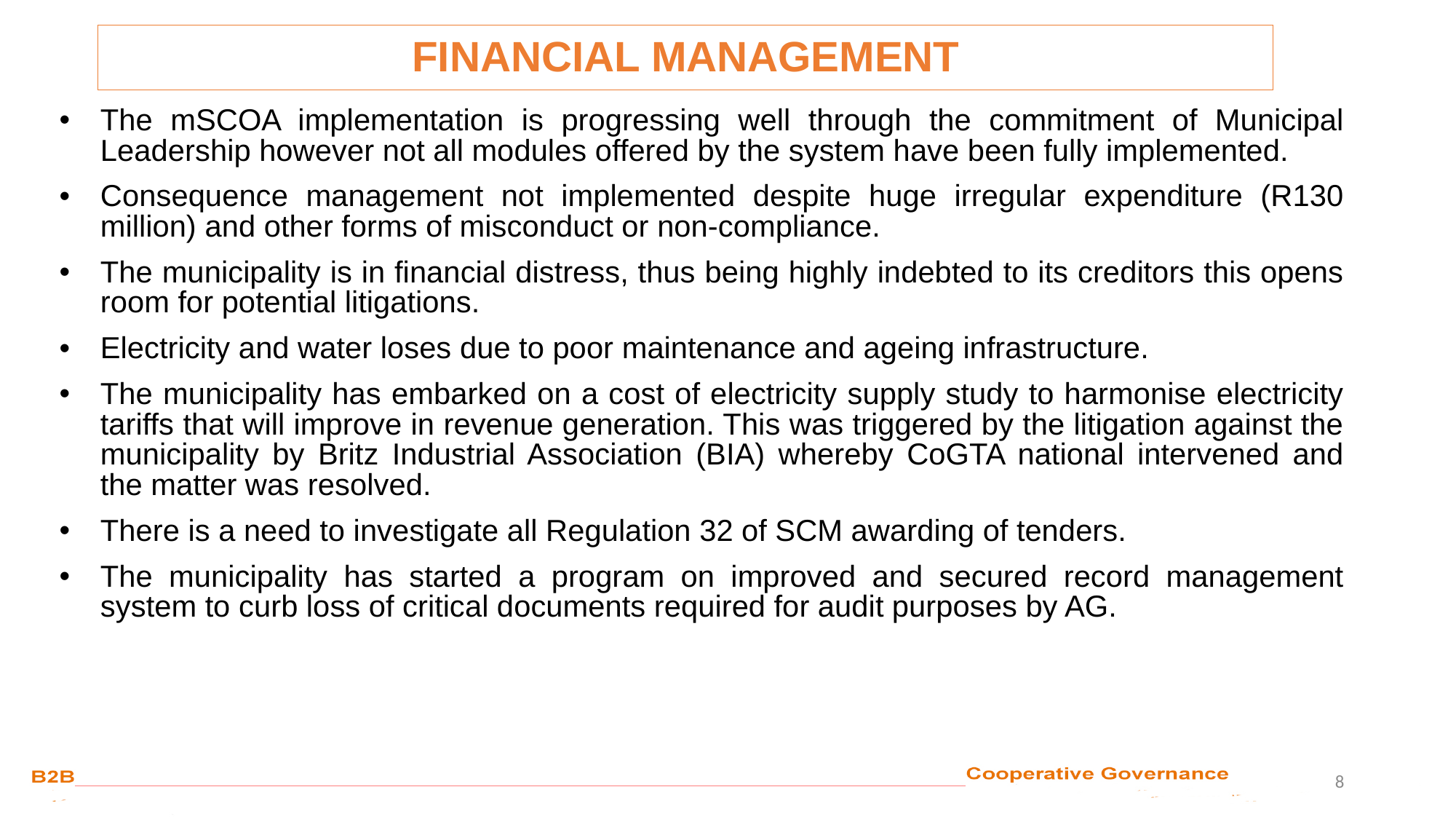

FINANCIAL MANAGEMENT
The mSCOA implementation is progressing well through the commitment of Municipal Leadership however not all modules offered by the system have been fully implemented.
Consequence management not implemented despite huge irregular expenditure (R130 million) and other forms of misconduct or non-compliance.
The municipality is in financial distress, thus being highly indebted to its creditors this opens room for potential litigations.
Electricity and water loses due to poor maintenance and ageing infrastructure.
The municipality has embarked on a cost of electricity supply study to harmonise electricity tariffs that will improve in revenue generation. This was triggered by the litigation against the municipality by Britz Industrial Association (BIA) whereby CoGTA national intervened and the matter was resolved.
There is a need to investigate all Regulation 32 of SCM awarding of tenders.
The municipality has started a program on improved and secured record management system to curb loss of critical documents required for audit purposes by AG.

8